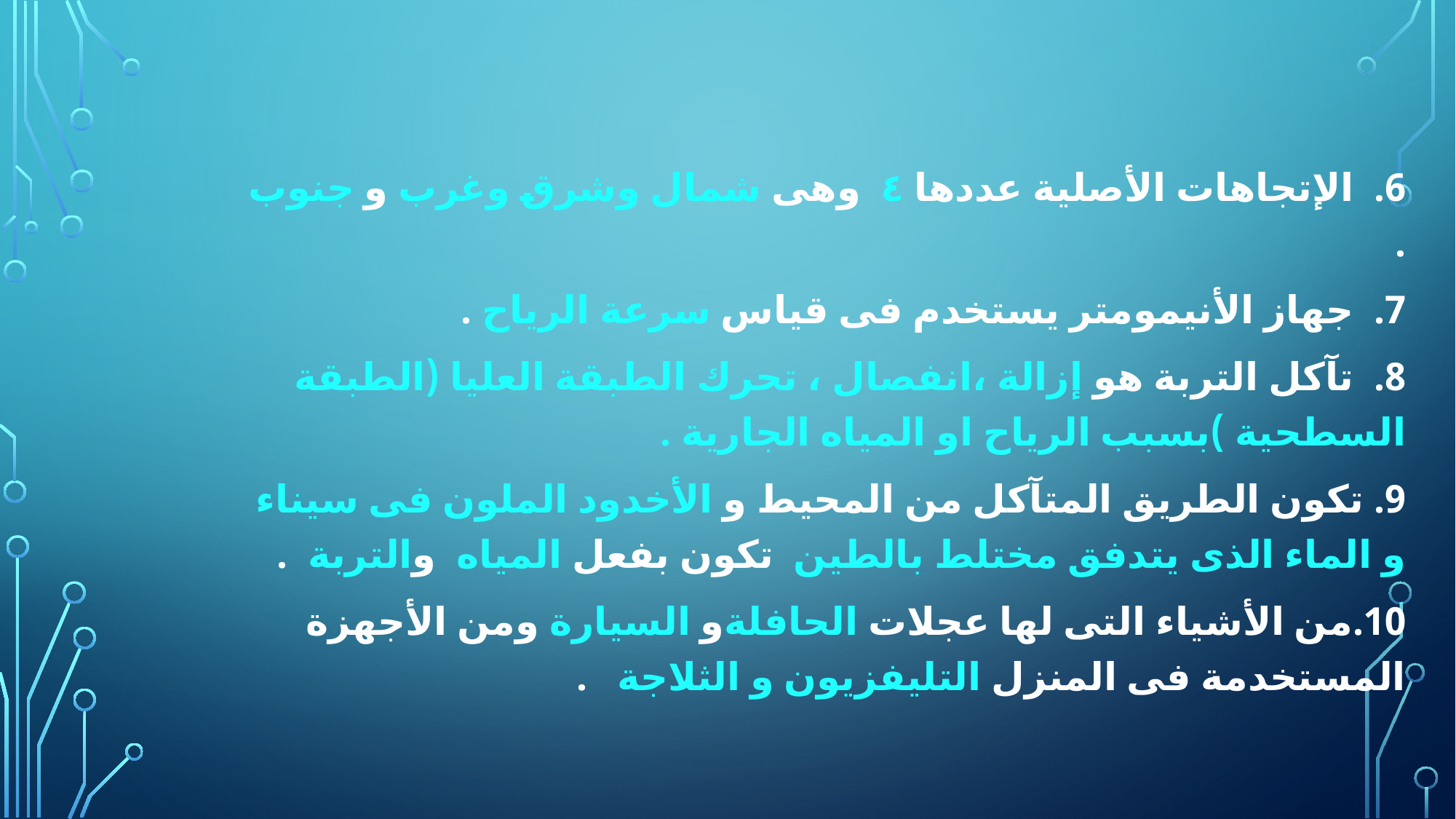

6.  الإتجاهات الأصلية عددها ٤  وهى شمال وشرق وغرب و جنوب .
7.  جهاز الأنيمومتر يستخدم فى قياس سرعة الرياح .
8.  تآكل التربة هو إزالة ،انفصال ، تحرك الطبقة العليا (الطبقة السطحية )بسبب الرياح او المياه الجارية .
9. تكون الطريق المتآكل من المحيط و الأخدود الملون فى سيناء و الماء الذى يتدفق مختلط بالطين  تكون بفعل المياه  والتربة  .
10.من الأشياء التى لها عجلات الحافلةو السيارة ومن الأجهزة المستخدمة فى المنزل التليفزيون و الثلاجة   .